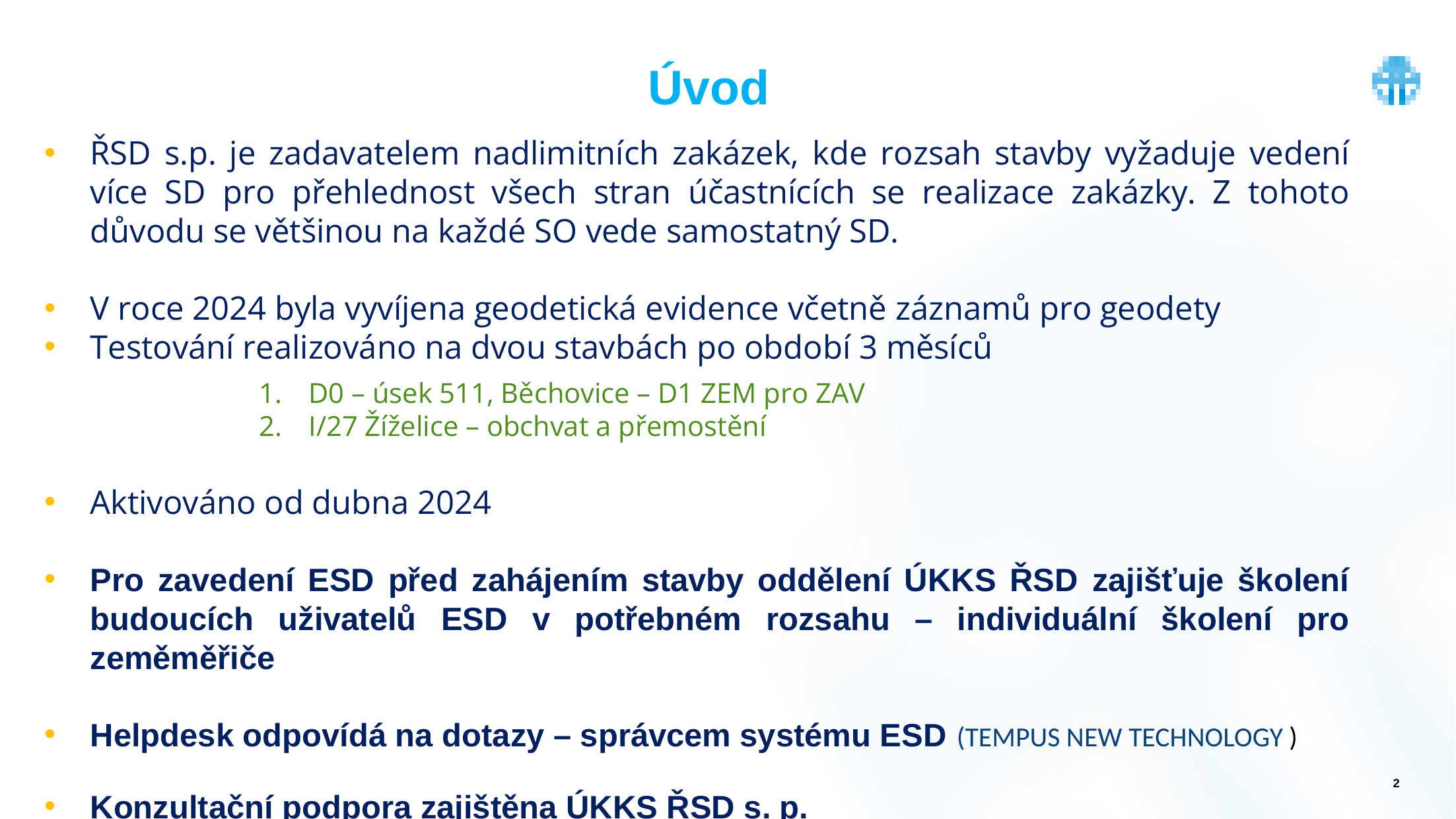

Úvod

ŘSD s.p. je zadavatelem nadlimitních zakázek, kde rozsah stavby vyžaduje vedení více SD pro přehlednost všech stran účastnících se realizace zakázky. Z tohoto důvodu se většinou na každé SO vede samostatný SD.

V roce 2024 byla vyvíjena geodetická evidence včetně záznamů pro geodety
Testování realizováno na dvou stavbách po období 3 měsíců

Aktivováno od dubna 2024

Pro zavedení ESD před zahájením stavby oddělení ÚKKS ŘSD zajišťuje školení budoucích uživatelů ESD v potřebném rozsahu – individuální školení pro zeměměřiče

Helpdesk odpovídá na dotazy – správcem systému ESD (TEMPUS NEW TECHNOLOGY )

Konzultační podpora zajištěna ÚKKS ŘSD s. p.

Zavádění ESD
D0 – úsek 511, Běchovice – D1 ZEM pro ZAV
I/27 Žíželice – obchvat a přemostění